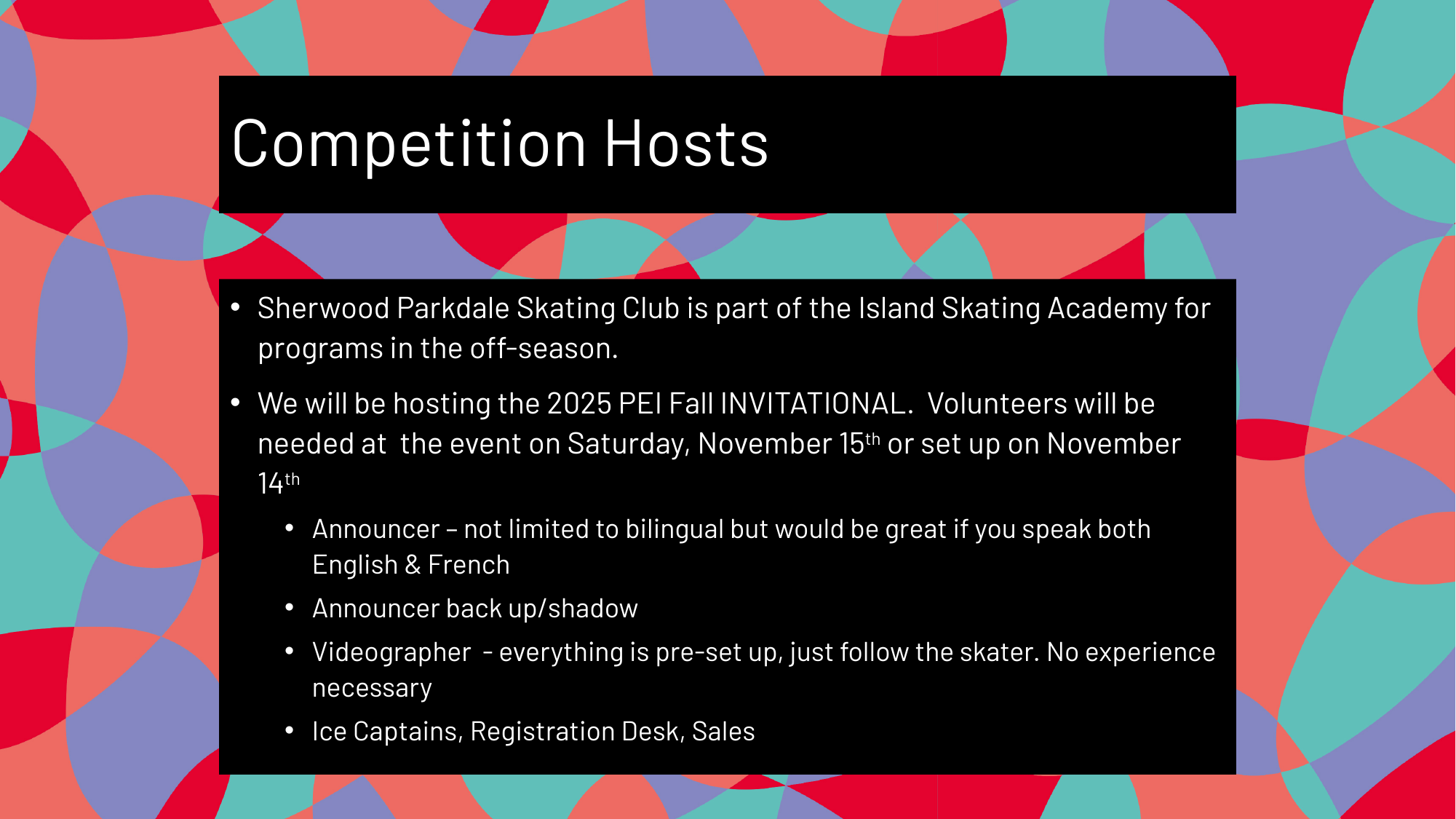

# Competition Hosts
Sherwood Parkdale Skating Club is part of the Island Skating Academy for programs in the off-season.
We will be hosting the 2025 PEI Fall INVITATIONAL.  Volunteers will be needed at  the event on Saturday, November 15th or set up on November 14th
Announcer – not limited to bilingual but would be great if you speak both English & French
Announcer back up/shadow
Videographer  - everything is pre-set up, just follow the skater. No experience necessary
Ice Captains, Registration Desk, Sales